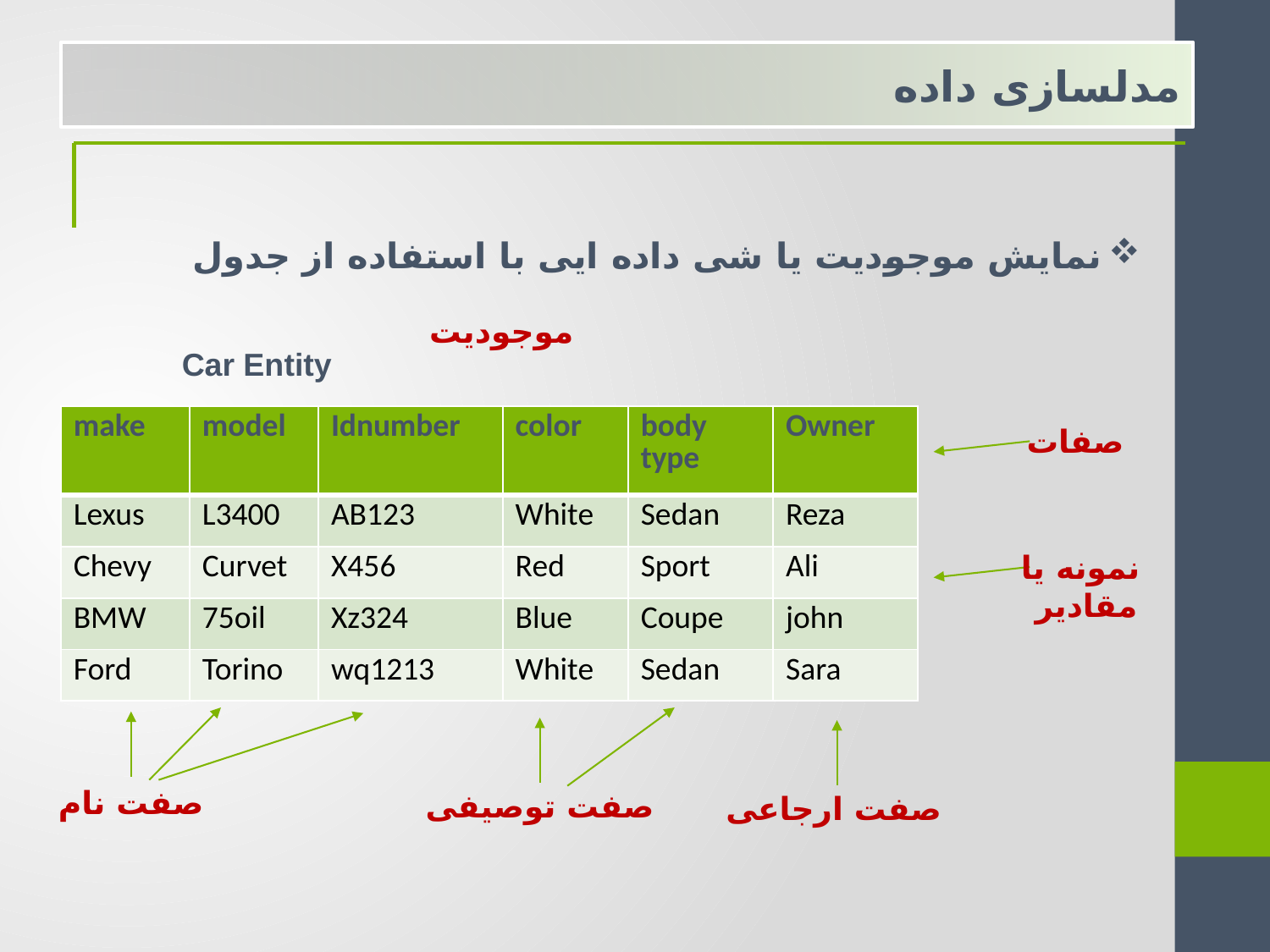

مدلسازی داده
نمایش موجودیت یا شی داده ایی با استفاده از جدول

موجودیت
Car Entity

| make | model | Idnumber | color | body type | Owner |
| --- | --- | --- | --- | --- | --- |
| Lexus | L3400 | AB123 | White | Sedan | Reza |
| Chevy | Curvet | X456 | Red | Sport | Ali |
| BMW | 75oil | Xz324 | Blue | Coupe | john |
| Ford | Torino | wq1213 | White | Sedan | Sara |
صفات
نمونه یا
مقادیر
صفت نام
صفت توصیفی
صفت ارجاعی